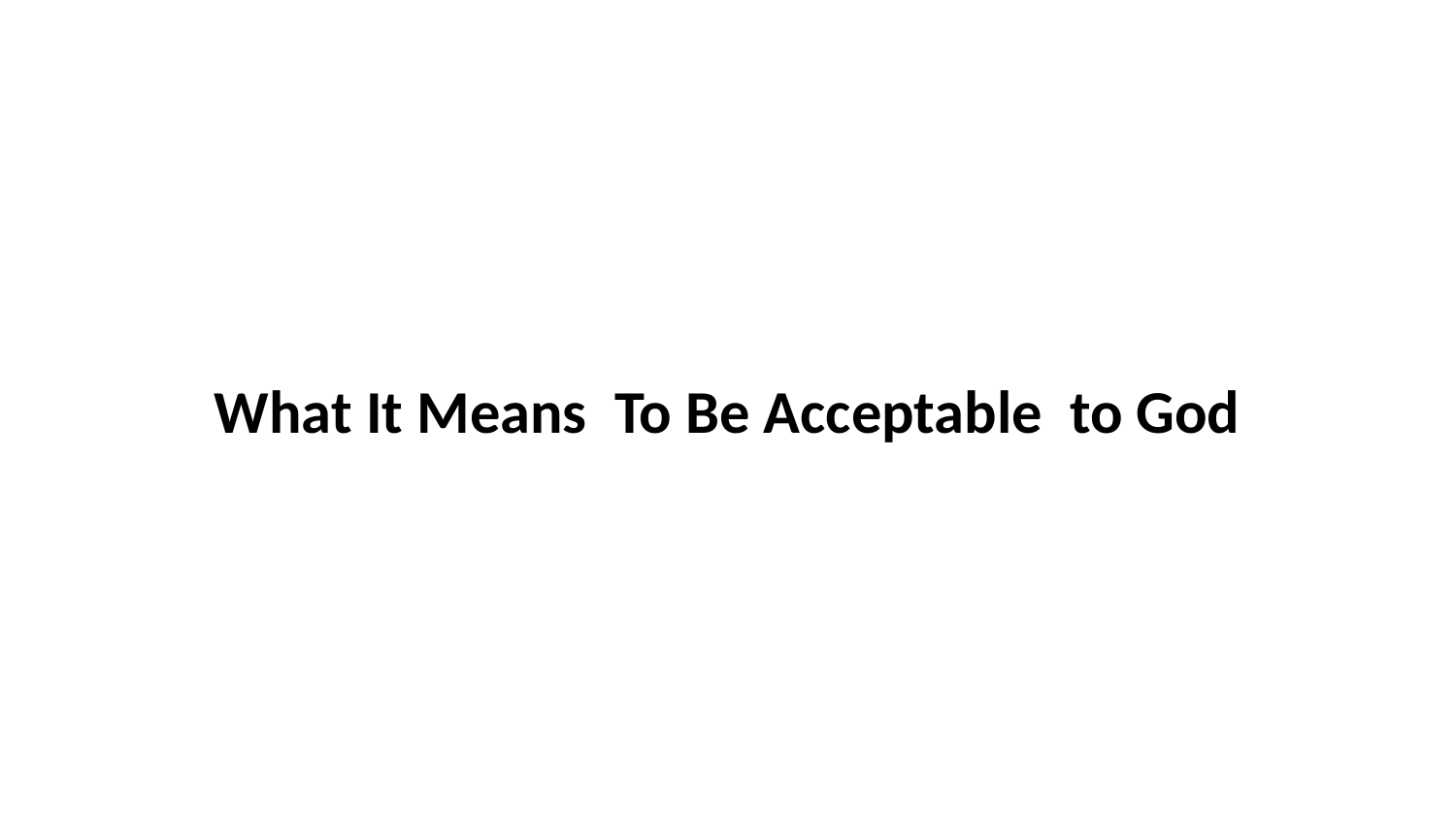

What It Means  To Be Acceptable  to God